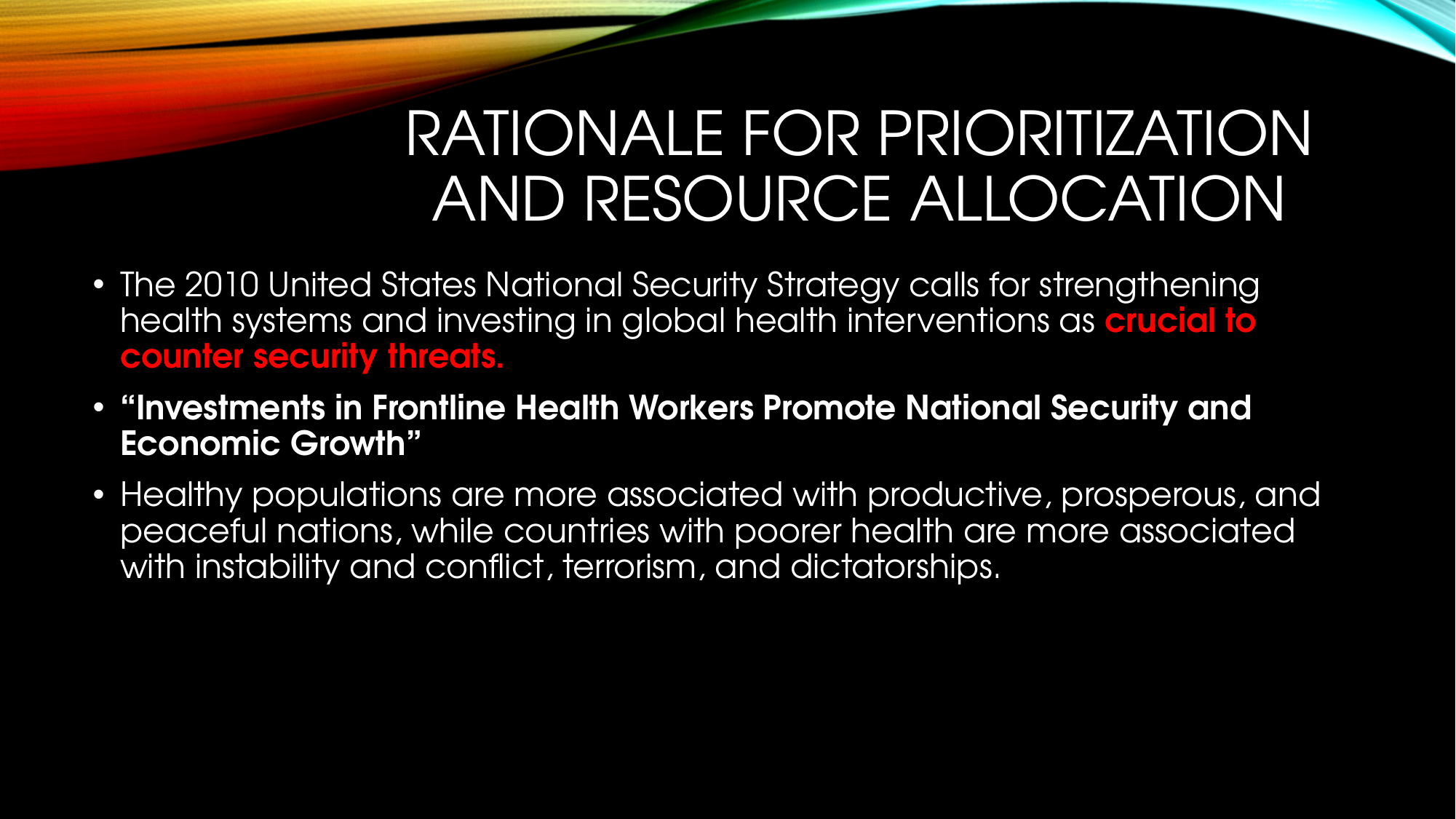

# Rationale for Prioritization and resource allocation
The 2010 United States National Security Strategy calls for strengthening health systems and investing in global health interventions as crucial to counter security threats.
“Investments in Frontline Health Workers Promote National Security and Economic Growth”
Healthy populations are more associated with productive, prosperous, and peaceful nations, while countries with poorer health are more associated with instability and conflict, terrorism, and dictatorships.